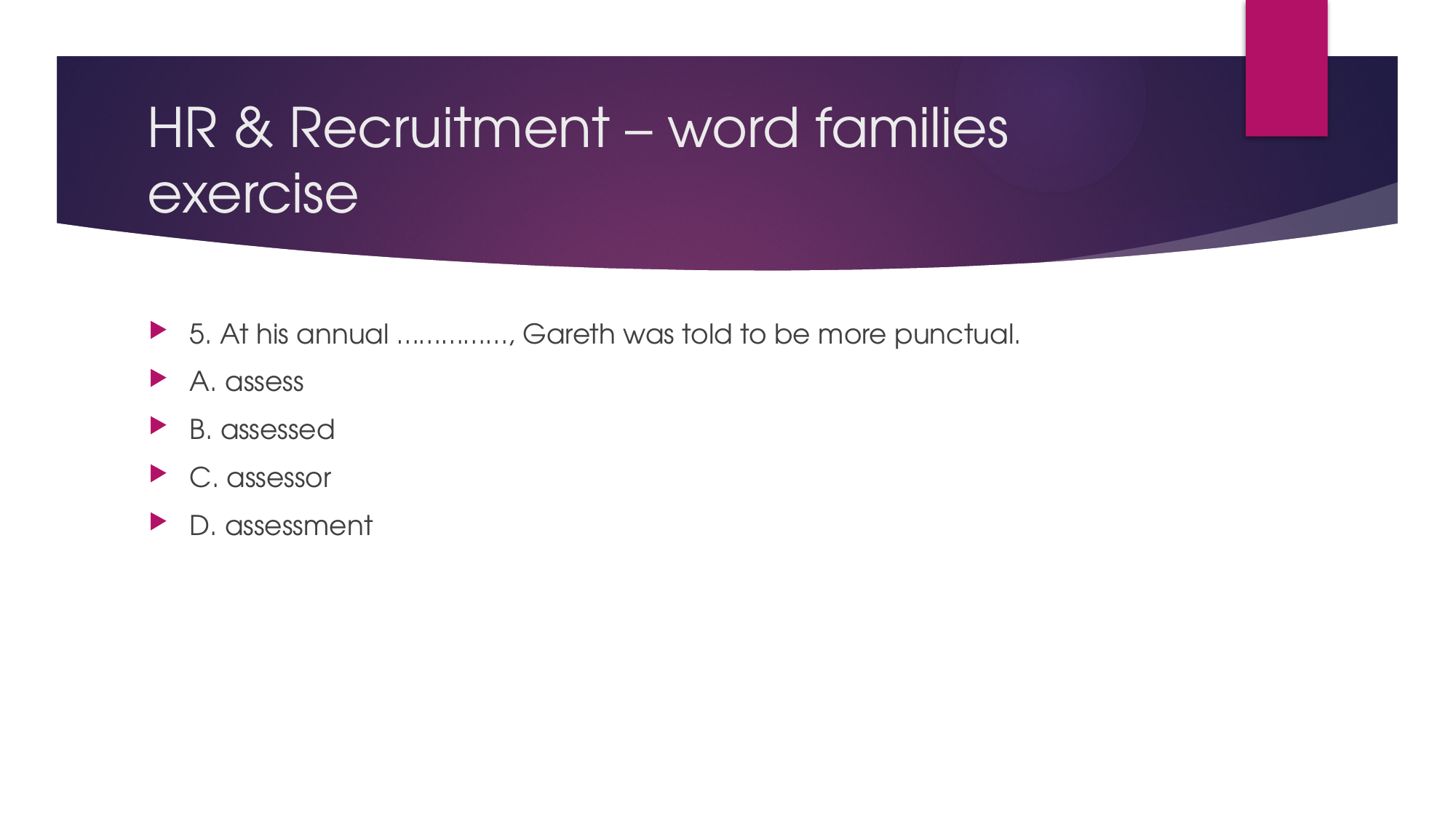

# HR & Recruitment – word families exercise
5. At his annual ……………, Gareth was told to be more punctual.
A. assess
B. assessed
C. assessor
D. assessment